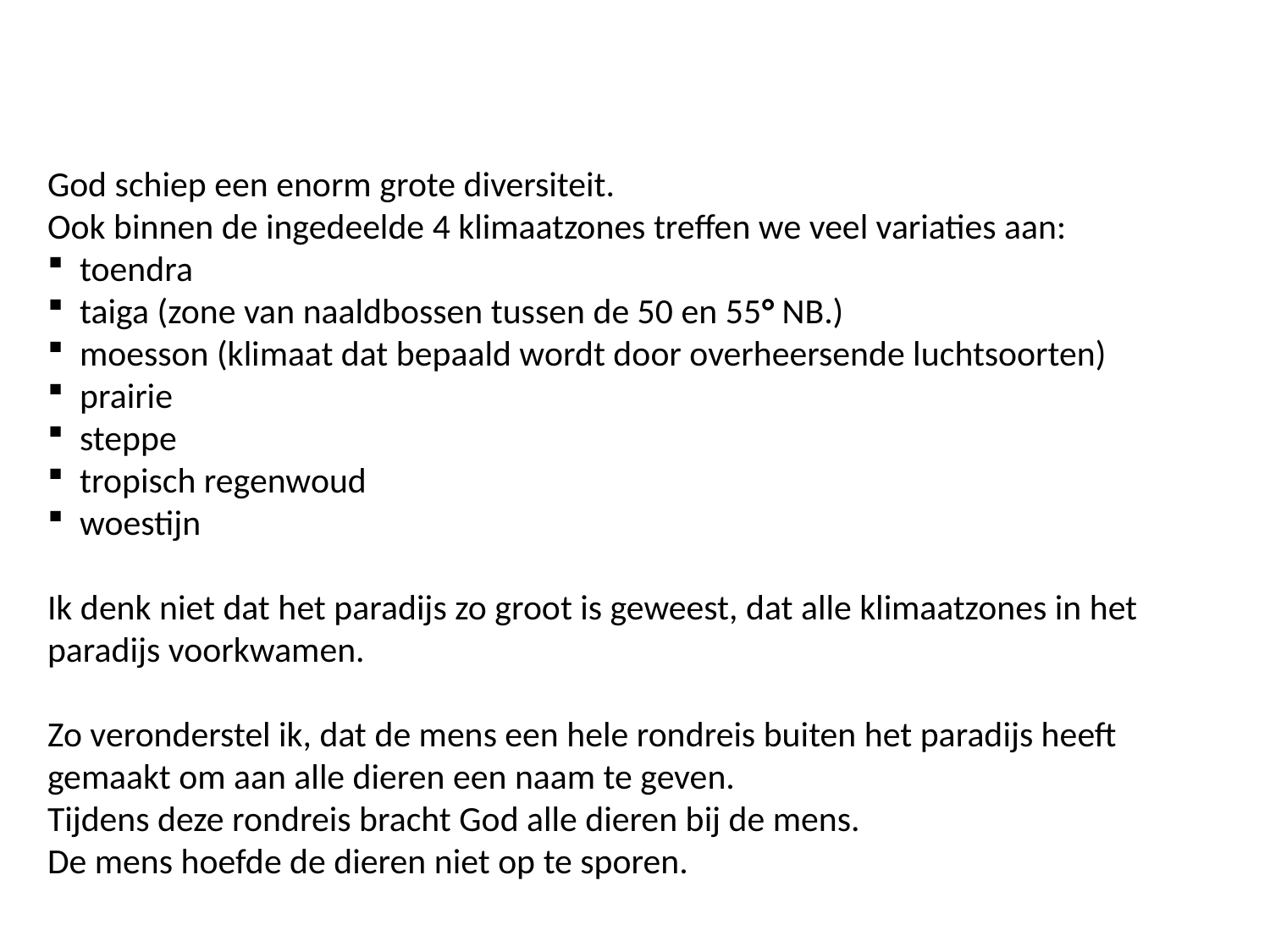

God schiep een enorm grote diversiteit.
Ook binnen de ingedeelde 4 klimaatzones treffen we veel variaties aan:
  toendra
  taiga (zone van naaldbossen tussen de 50 en 55° NB.)
  moesson (klimaat dat bepaald wordt door overheersende luchtsoorten)
  prairie
  steppe
  tropisch regenwoud
  woestijn

Ik denk niet dat het paradijs zo groot is geweest, dat alle klimaatzones in het paradijs voorkwamen.

Zo veronderstel ik, dat de mens een hele rondreis buiten het paradijs heeft gemaakt om aan alle dieren een naam te geven.
Tijdens deze rondreis bracht God alle dieren bij de mens.
De mens hoefde de dieren niet op te sporen.